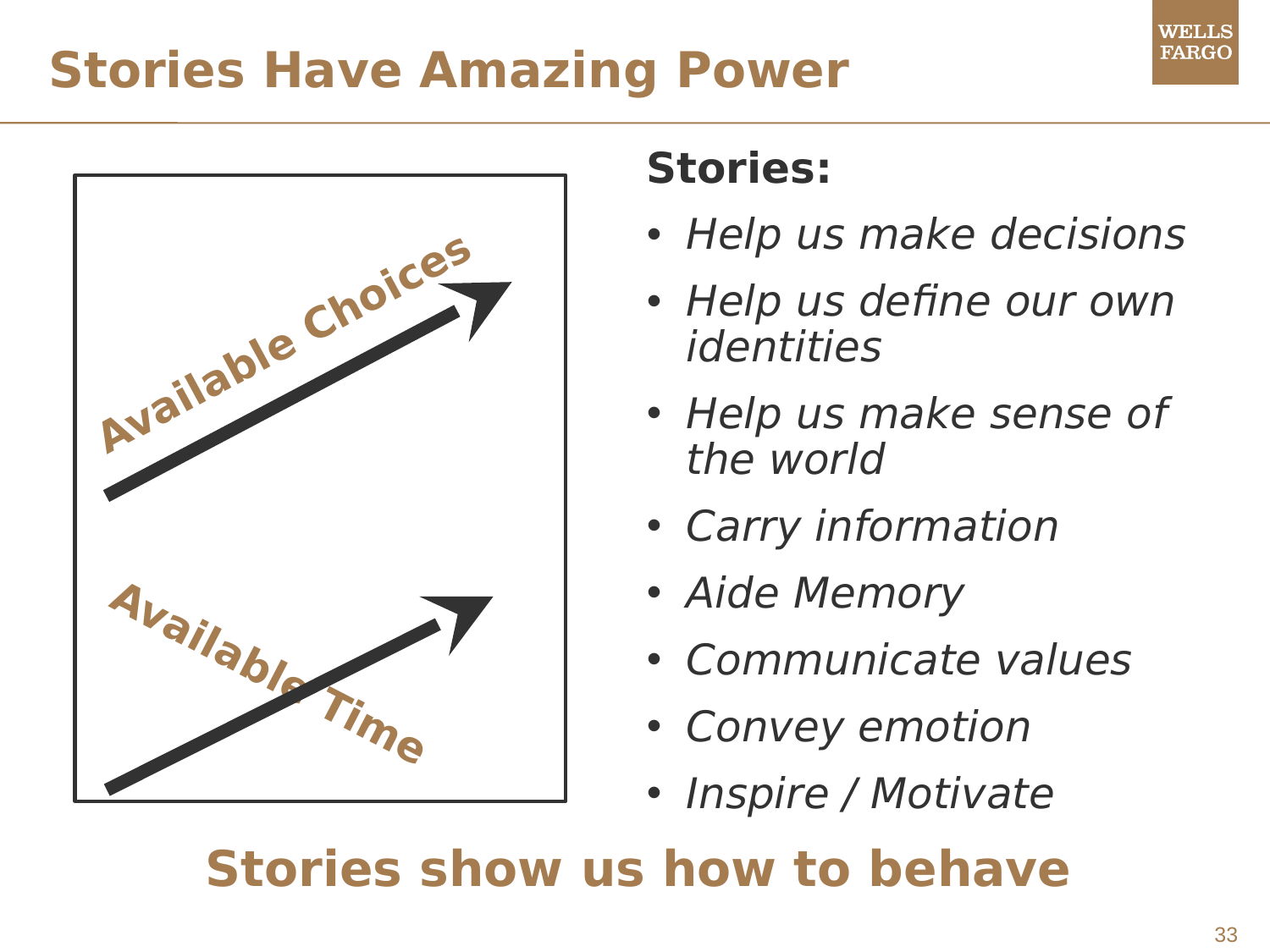

Stories Have Amazing Power
Stories:
Help us make decisions
Help us define our own identities
Help us make sense of the world
Carry information
Aide Memory
Communicate values
Convey emotion
Inspire / Motivate

Available Choices
Available Time
# Stories show us how to behave